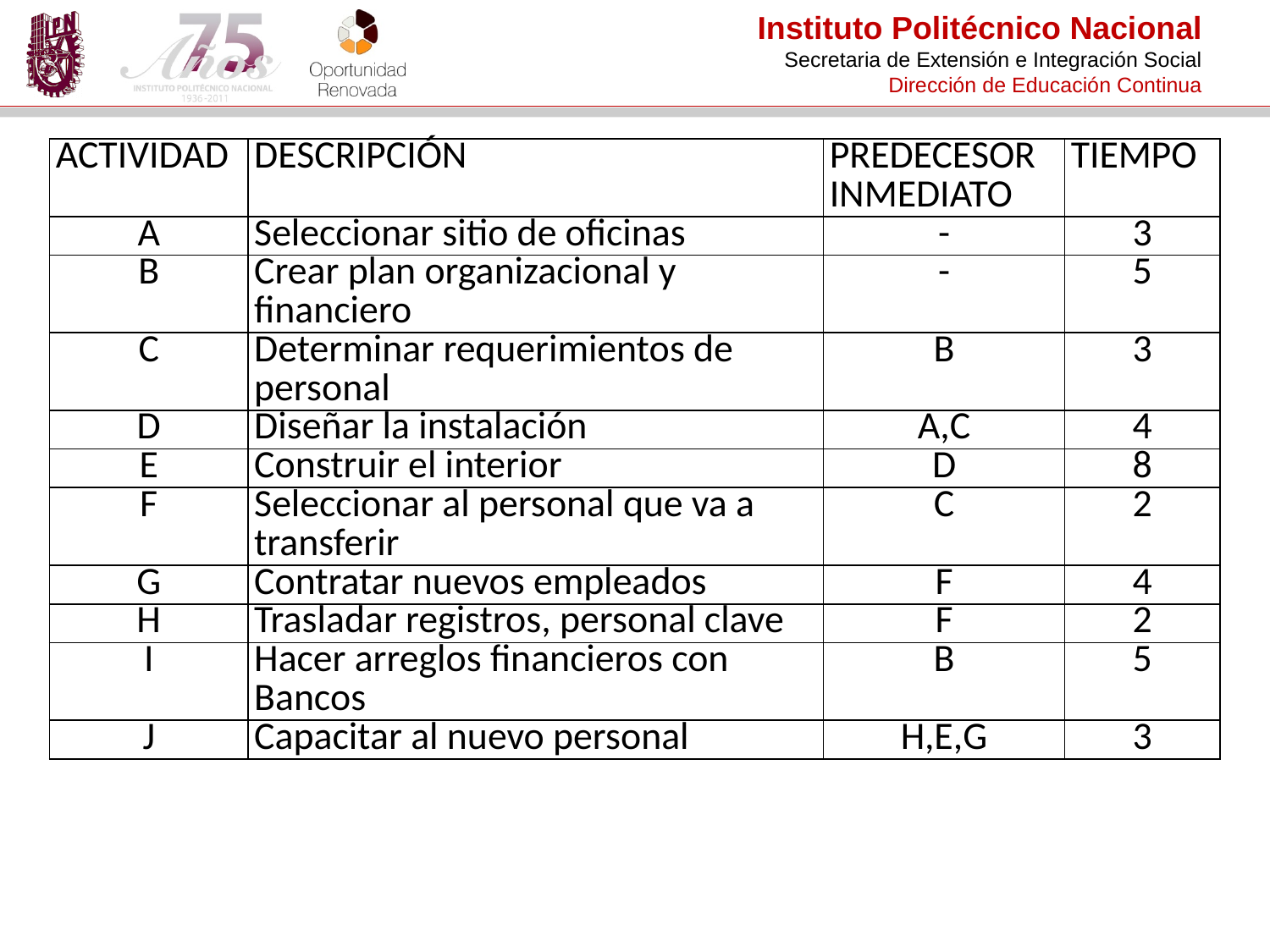

| ACTIVIDAD | DESCRIPCIÓN | PREDECESOR INMEDIATO | TIEMPO |
| --- | --- | --- | --- |
| A | Seleccionar sitio de oficinas | - | 3 |
| B | Crear plan organizacional y financiero | - | 5 |
| C | Determinar requerimientos de personal | B | 3 |
| D | Diseñar la instalación | A,C | 4 |
| E | Construir el interior | D | 8 |
| F | Seleccionar al personal que va a transferir | C | 2 |
| G | Contratar nuevos empleados | F | 4 |
| H | Trasladar registros, personal clave | F | 2 |
| I | Hacer arreglos financieros con Bancos | B | 5 |
| J | Capacitar al nuevo personal | H,E,G | 3 |